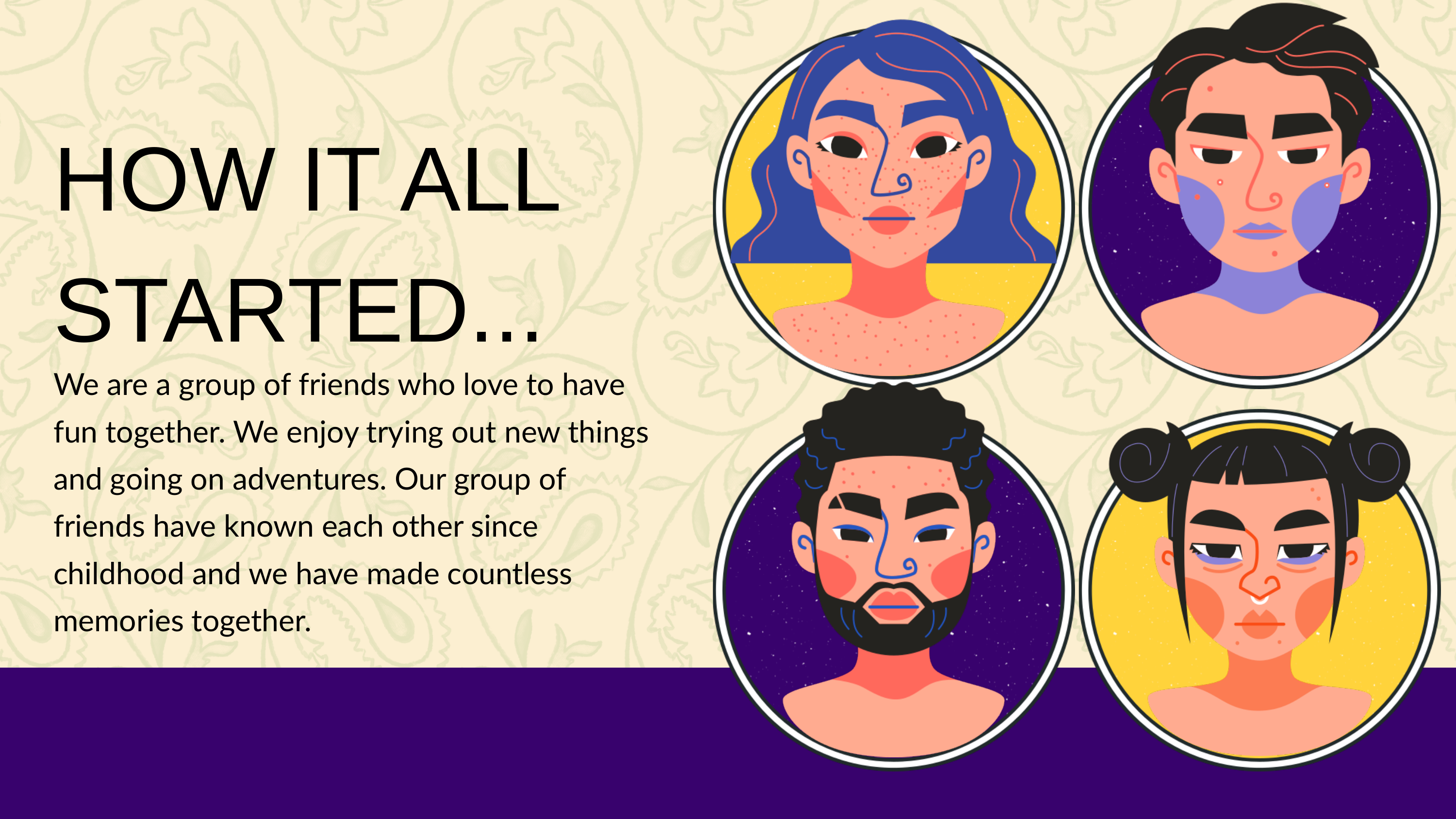

HOW IT ALL STARTED...
We are a group of friends who love to have fun together. We enjoy trying out new things and going on adventures. Our group of friends have known each other since childhood and we have made countless memories together.